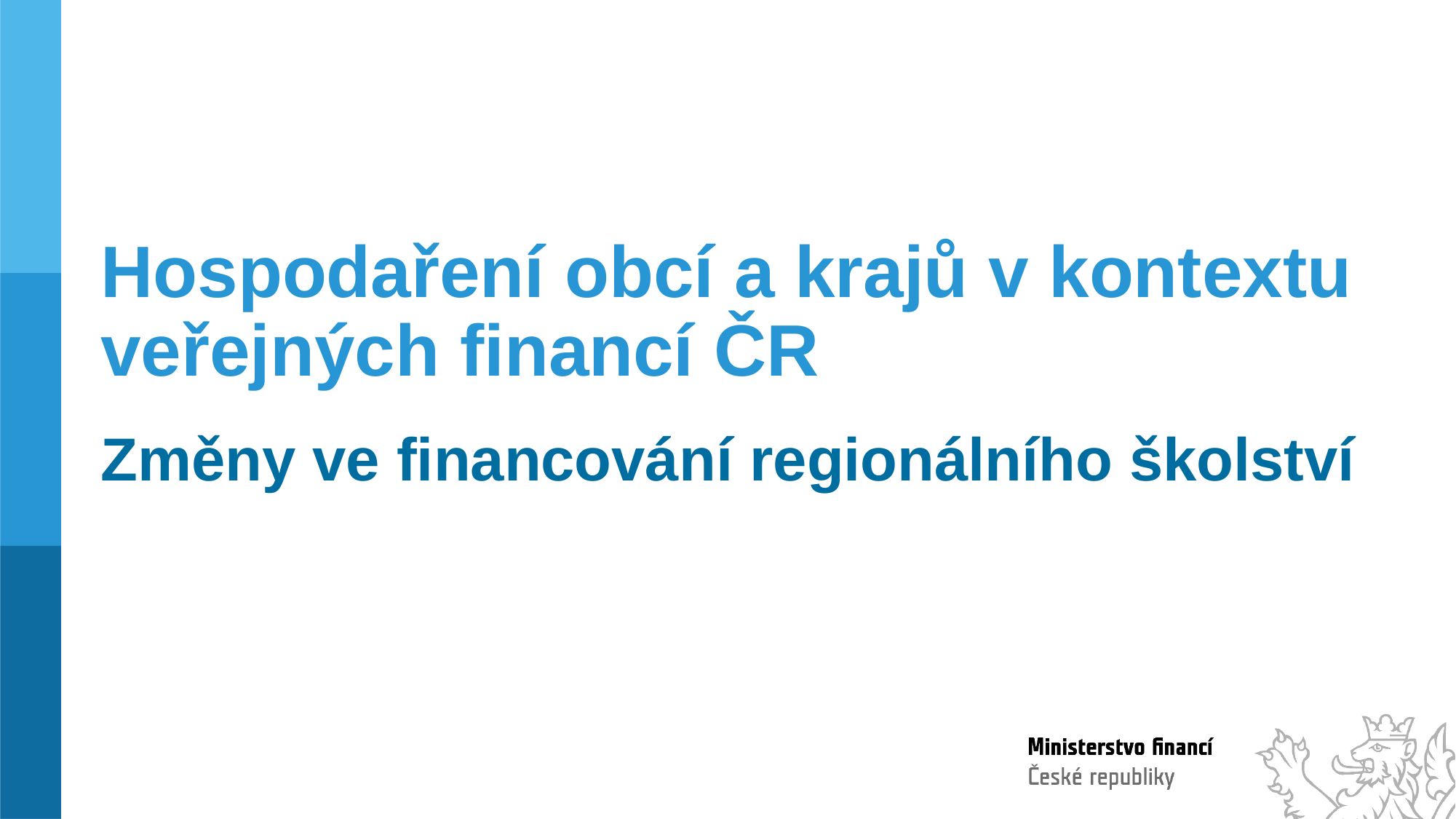

Hospodaření obcí a krajů v kontextu veřejných financí ČR
Změny ve financování regionálního školství